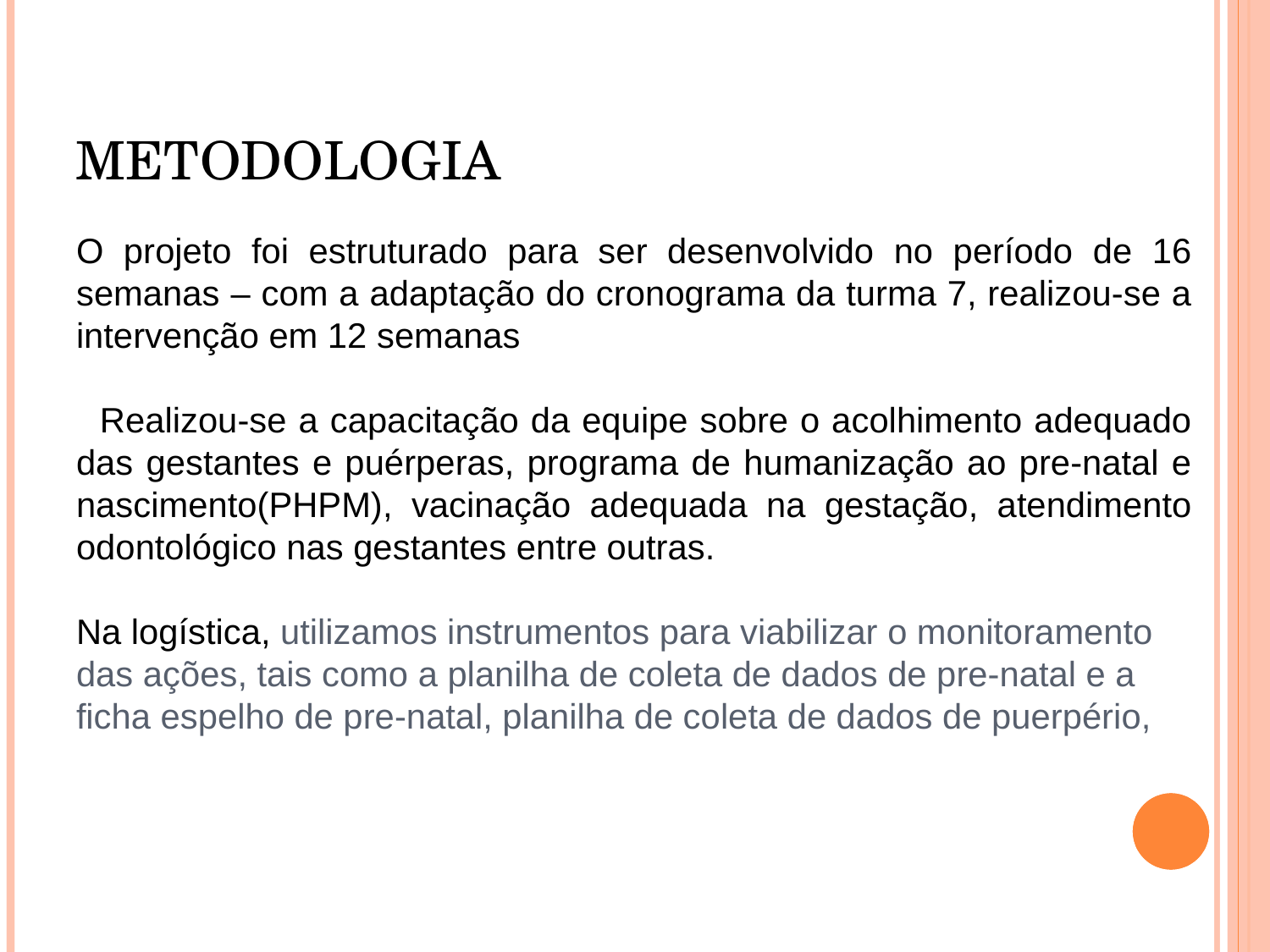

METODOLOGIA
O projeto foi estruturado para ser desenvolvido no período de 16 semanas – com a adaptação do cronograma da turma 7, realizou-se a intervenção em 12 semanas

  Realizou-se a capacitação da equipe sobre o acolhimento adequado das gestantes e puérperas, programa de humanização ao pre-natal e nascimento(PHPM), vacinação adequada na gestação, atendimento odontológico nas gestantes entre outras.

Na logística, utilizamos instrumentos para viabilizar o monitoramento das ações, tais como a planilha de coleta de dados de pre-natal e a ficha espelho de pre-natal, planilha de coleta de dados de puerpério,